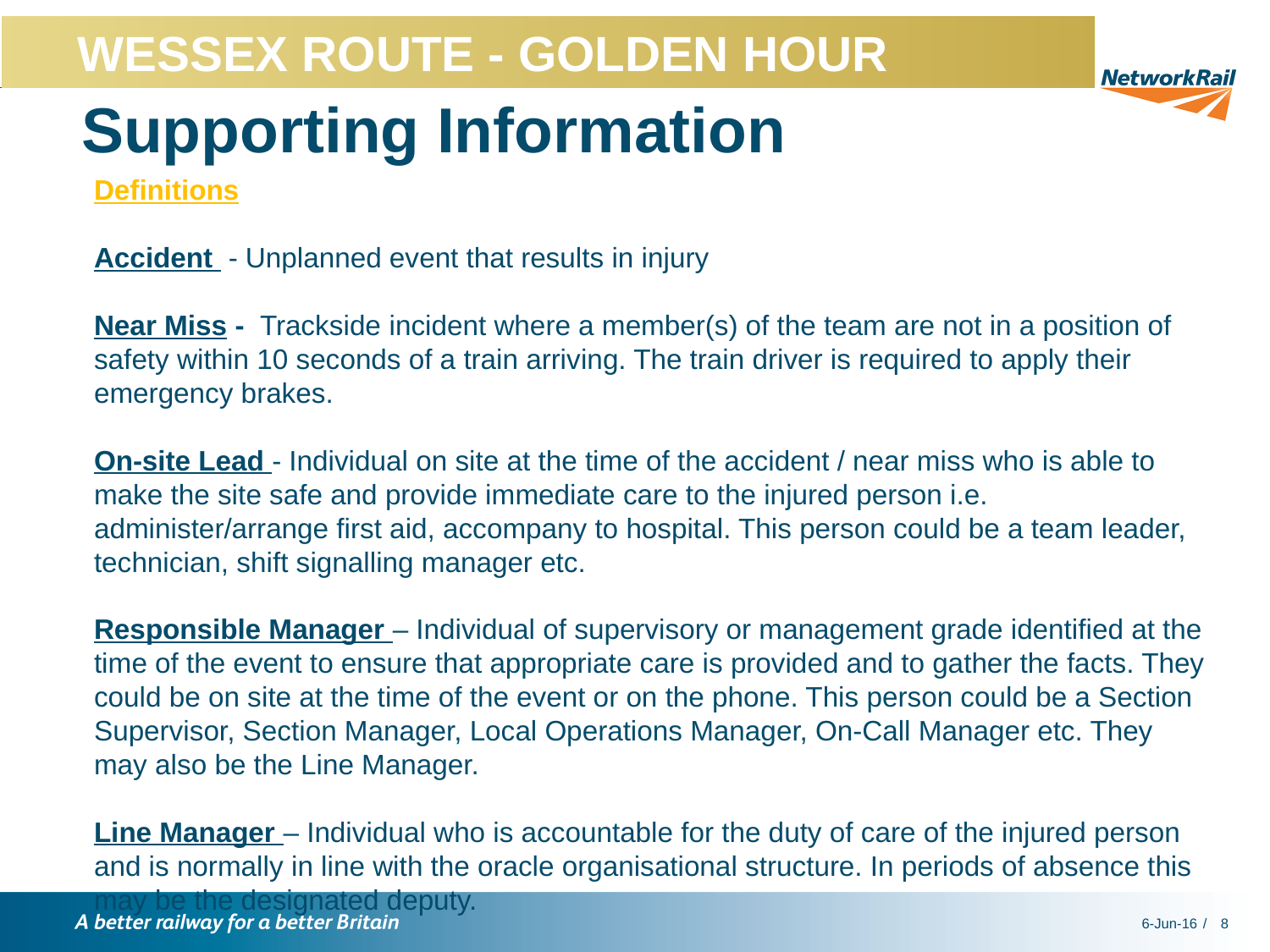

WESSEX ROUTE - GOLDEN HOUR
6-Jun-16
# Supporting Information
Definitions

Accident  - Unplanned event that results in injury

Near Miss -  Trackside incident where a member(s) of the team are not in a position of safety within 10 seconds of a train arriving. The train driver is required to apply their emergency brakes.

On-site Lead - Individual on site at the time of the accident / near miss who is able to make the site safe and provide immediate care to the injured person i.e. administer/arrange first aid, accompany to hospital. This person could be a team leader, technician, shift signalling manager etc.

Responsible Manager – Individual of supervisory or management grade identified at the time of the event to ensure that appropriate care is provided and to gather the facts. They could be on site at the time of the event or on the phone. This person could be a Section Supervisor, Section Manager, Local Operations Manager, On-Call Manager etc. They may also be the Line Manager.

Line Manager – Individual who is accountable for the duty of care of the injured person and is normally in line with the oracle organisational structure. In periods of absence this may be the designated deputy.

8